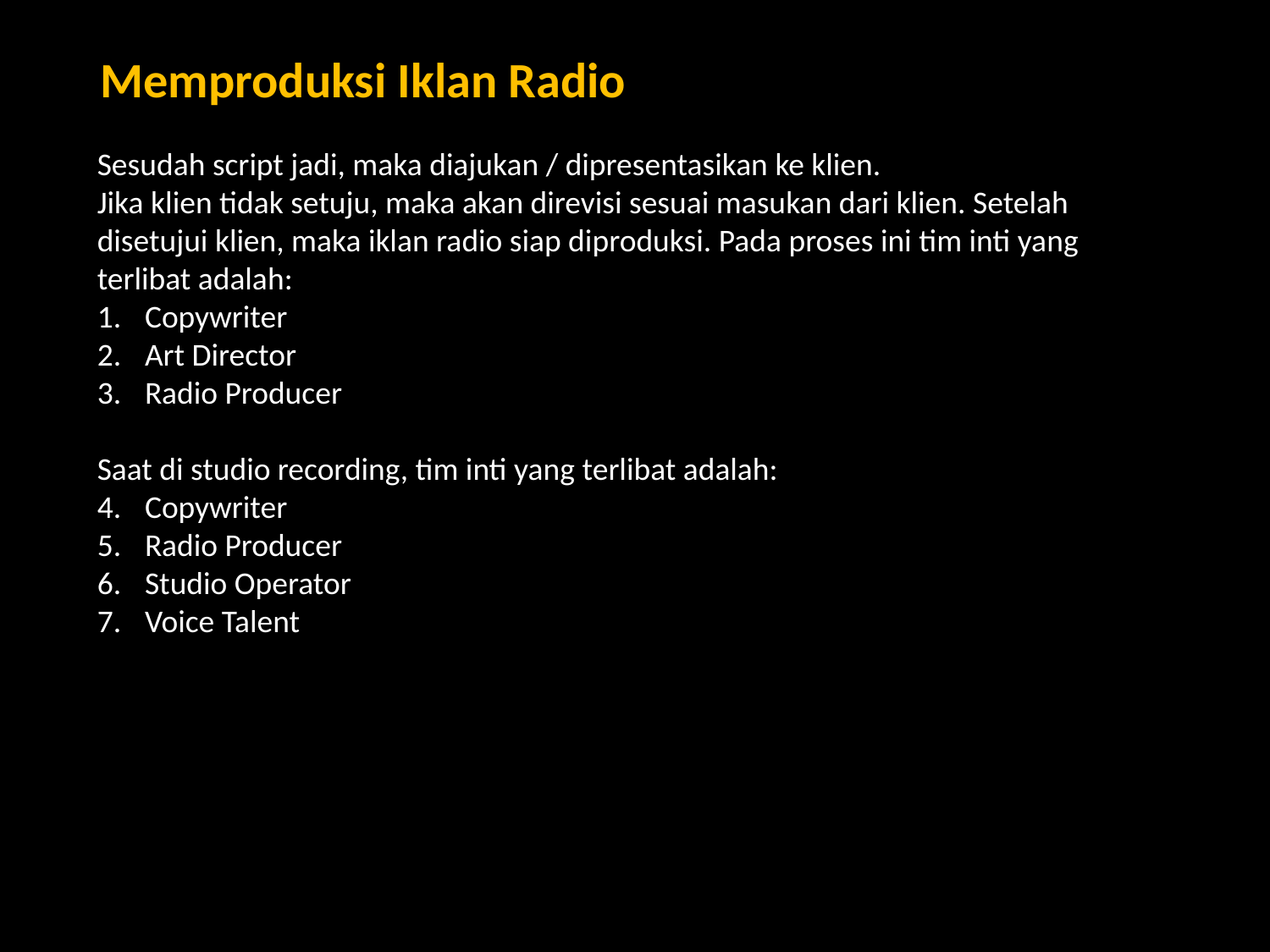

Memproduksi Iklan Radio

Sesudah script jadi, maka diajukan / dipresentasikan ke klien.
Jika klien tidak setuju, maka akan direvisi sesuai masukan dari klien. Setelah disetujui klien, maka iklan radio siap diproduksi. Pada proses ini tim inti yang terlibat adalah:
Copywriter
Art Director
Radio Producer

Saat di studio recording, tim inti yang terlibat adalah:
Copywriter
Radio Producer
Studio Operator
Voice Talent